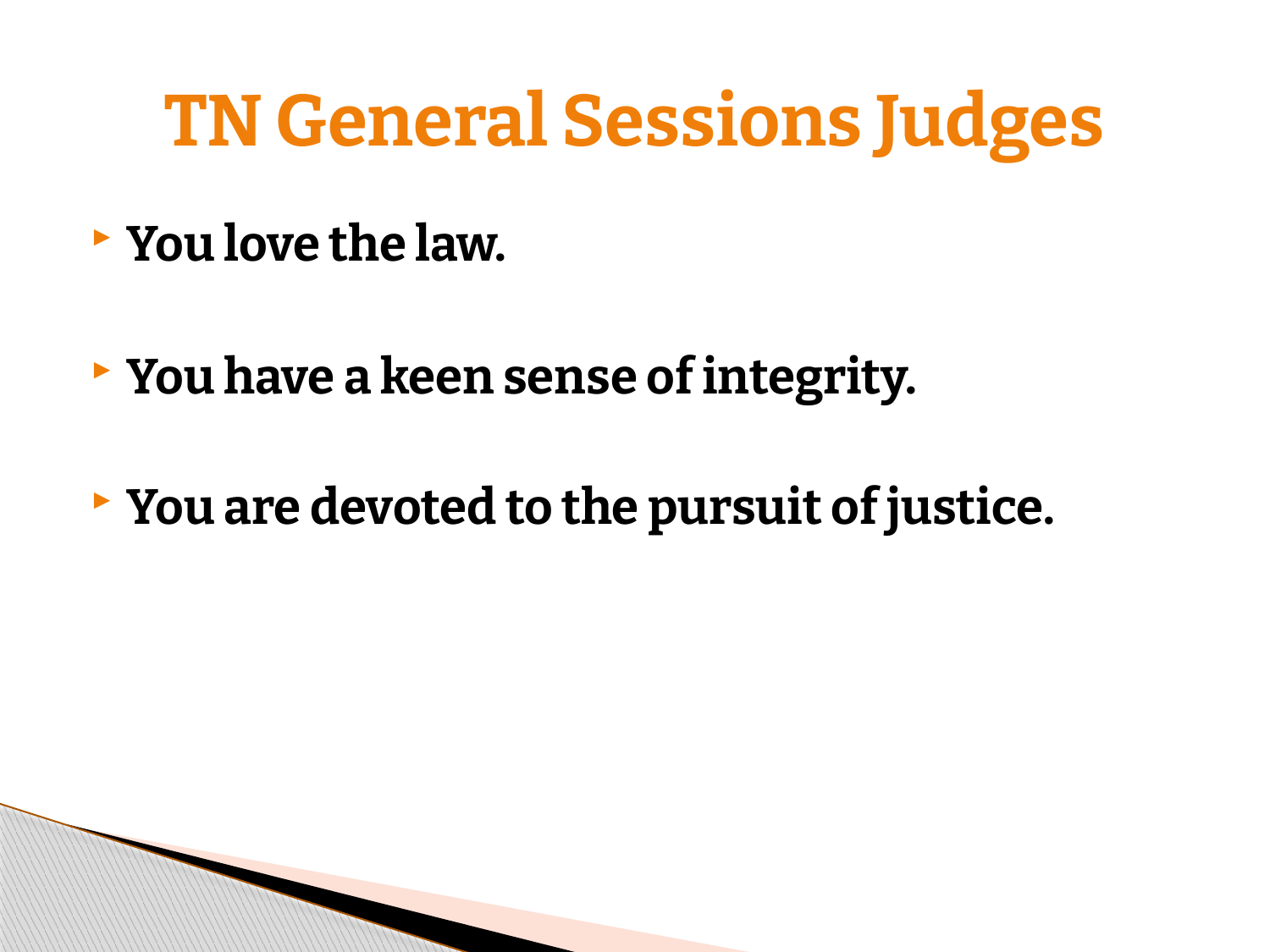

# TN General Sessions Judges
You love the law.

You have a keen sense of integrity.

You are devoted to the pursuit of justice.